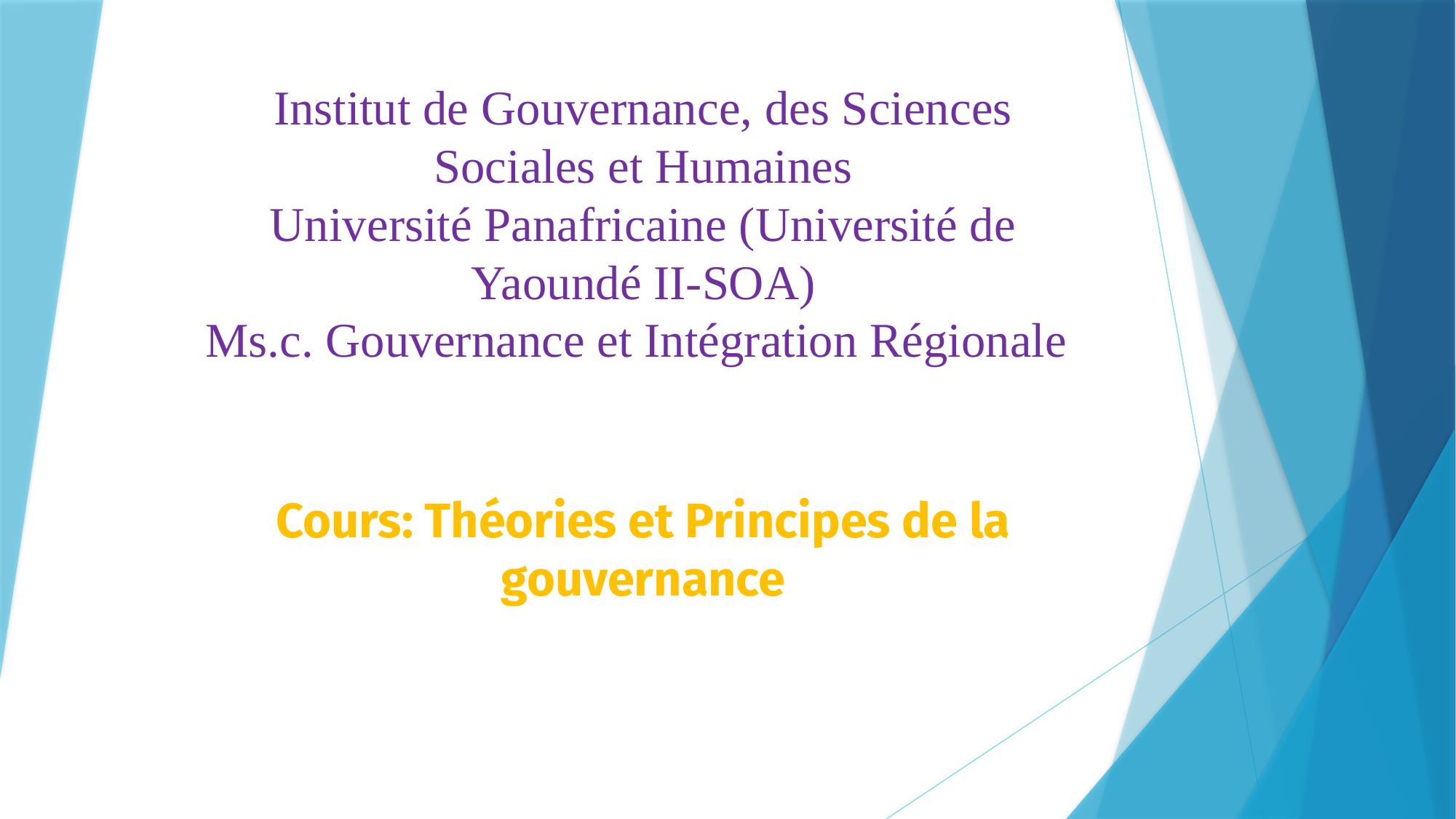

# Institut de Gouvernance, des Sciences Sociales et Humaines Université Panafricaine (Université de Yaoundé II-SOA) Ms.c. Gouvernance et Intégration Régionale
Cours: Théories et Principes de la gouvernance